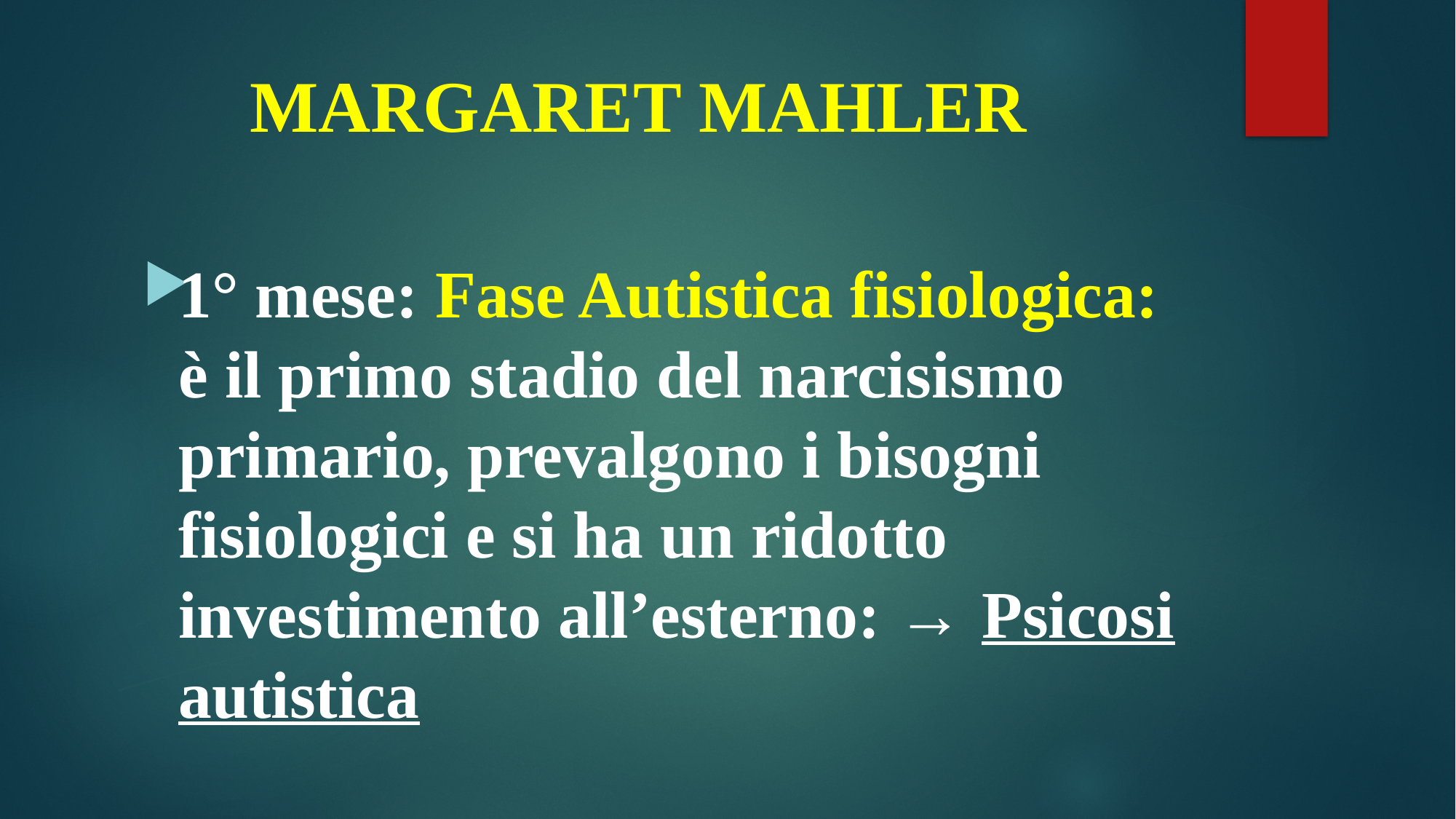

# MARGARET MAHLER
1° mese: Fase Autistica fisiologica: è il primo stadio del narcisismo primario, prevalgono i bisogni fisiologici e si ha un ridotto investimento all’esterno: → Psicosi autistica